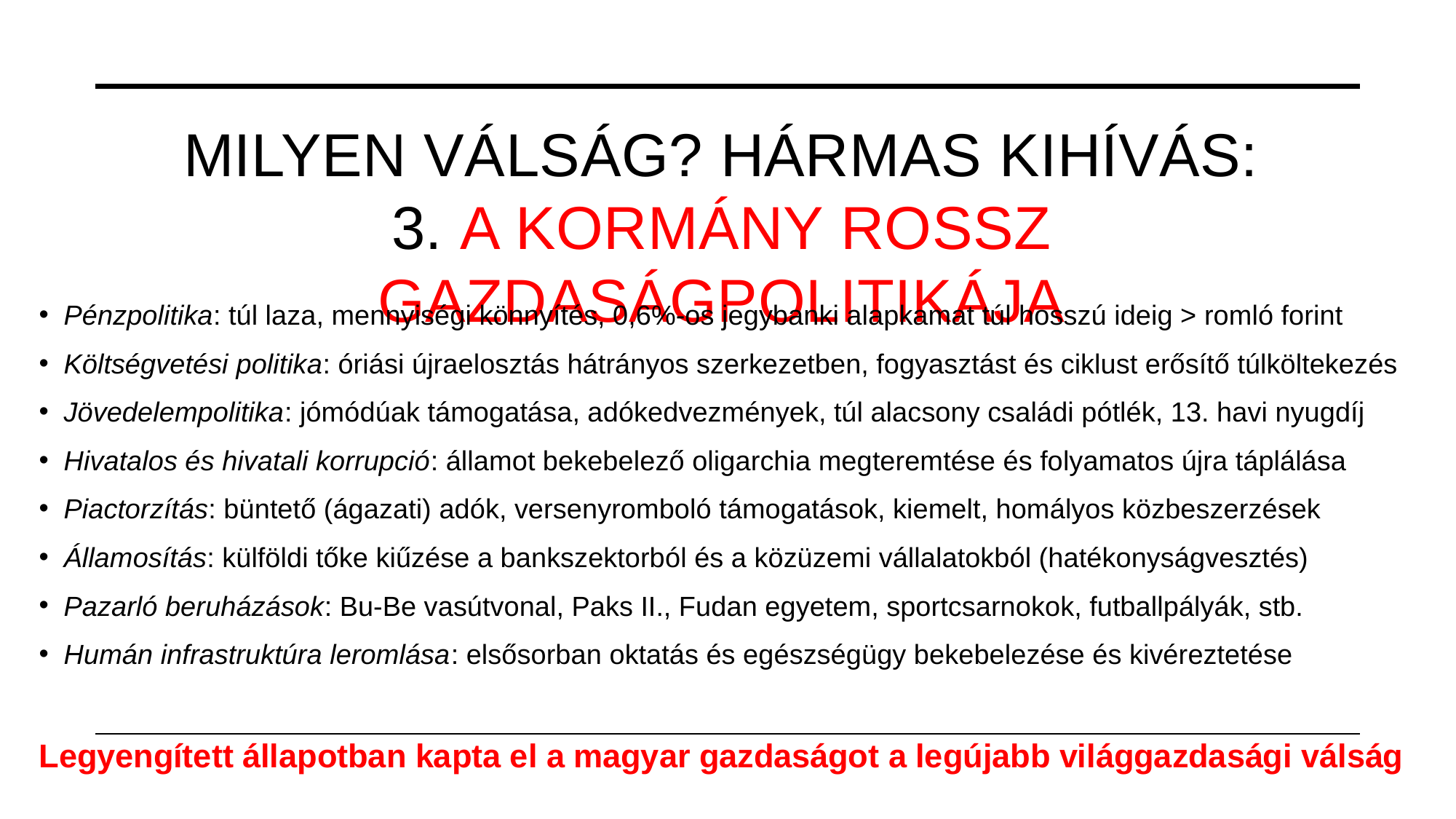

# Milyen válság? Hármas kihívás: 3. a kormány rossz gazdaságpolitikája
Pénzpolitika: túl laza, mennyiségi könnyítés, 0,6%-os jegybanki alapkamat túl hosszú ideig > romló forint
Költségvetési politika: óriási újraelosztás hátrányos szerkezetben, fogyasztást és ciklust erősítő túlköltekezés
Jövedelempolitika: jómódúak támogatása, adókedvezmények, túl alacsony családi pótlék, 13. havi nyugdíj
Hivatalos és hivatali korrupció: államot bekebelező oligarchia megteremtése és folyamatos újra táplálása
Piactorzítás: büntető (ágazati) adók, versenyromboló támogatások, kiemelt, homályos közbeszerzések
Államosítás: külföldi tőke kiűzése a bankszektorból és a közüzemi vállalatokból (hatékonyságvesztés)
Pazarló beruházások: Bu-Be vasútvonal, Paks II., Fudan egyetem, sportcsarnokok, futballpályák, stb.
Humán infrastruktúra leromlása: elsősorban oktatás és egészségügy bekebelezése és kivéreztetése

Legyengített állapotban kapta el a magyar gazdaságot a legújabb világgazdasági válság